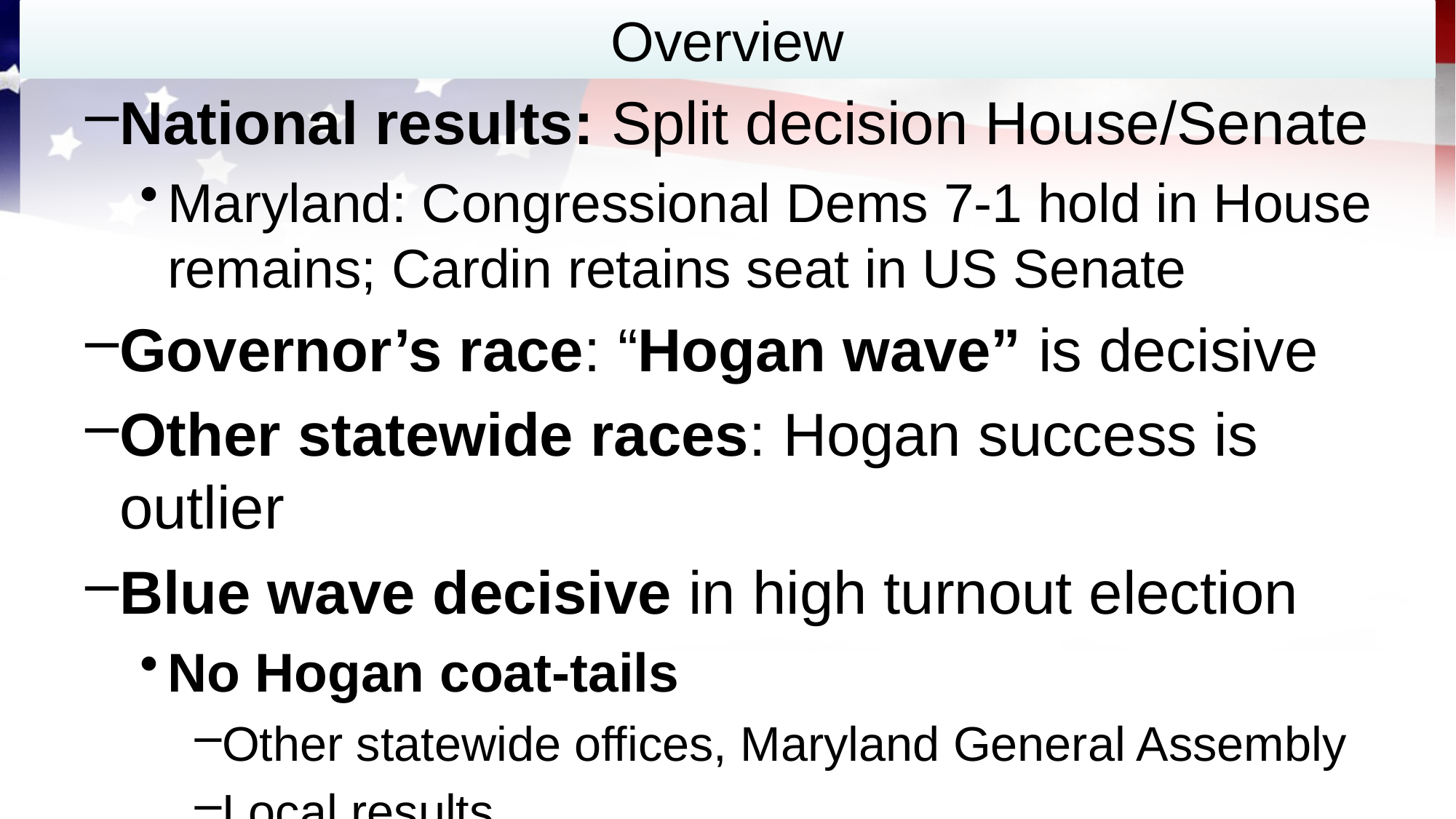

# Overview
National results: Split decision House/Senate
Maryland: Congressional Dems 7-1 hold in House remains; Cardin retains seat in US Senate
Governor’s race: “Hogan wave” is decisive
Other statewide races: Hogan success is outlier
Blue wave decisive in high turnout election
No Hogan coat-tails
Other statewide offices, Maryland General Assembly
Local results